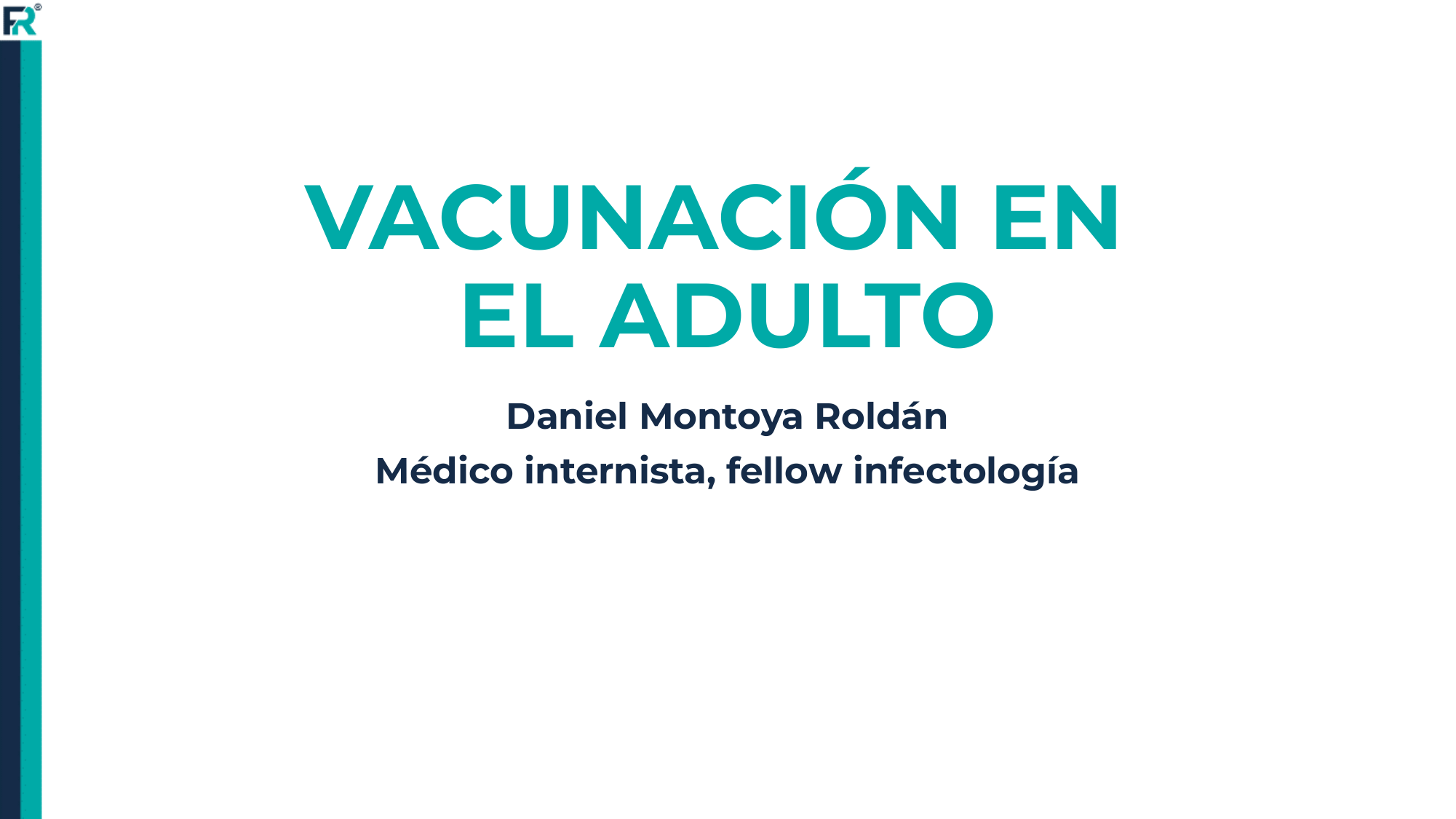

# VACUNACIÓN EN EL ADULTO
Daniel Montoya Roldán
Médico internista, fellow infectología